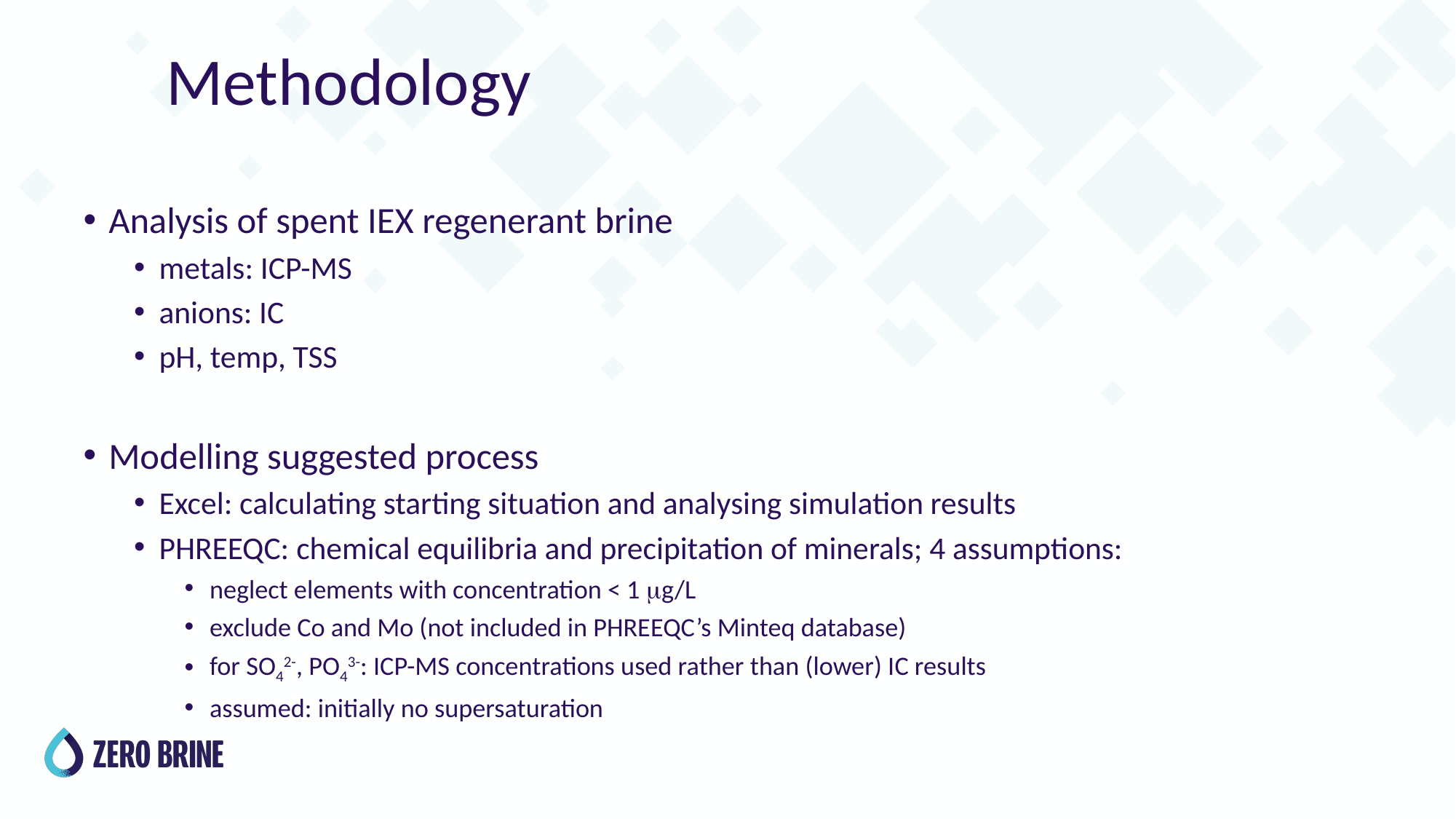

Methodology
Analysis of spent IEX regenerant brine
metals: ICP-MS
anions: IC
pH, temp, TSS

Modelling suggested process
Excel: calculating starting situation and analysing simulation results
PHREEQC: chemical equilibria and precipitation of minerals; 4 assumptions:
neglect elements with concentration < 1 μg/L
exclude Co and Mo (not included in PHREEQC’s Minteq database)
for SO42-, PO43-: ICP-MS concentrations used rather than (lower) IC results
assumed: initially no supersaturation